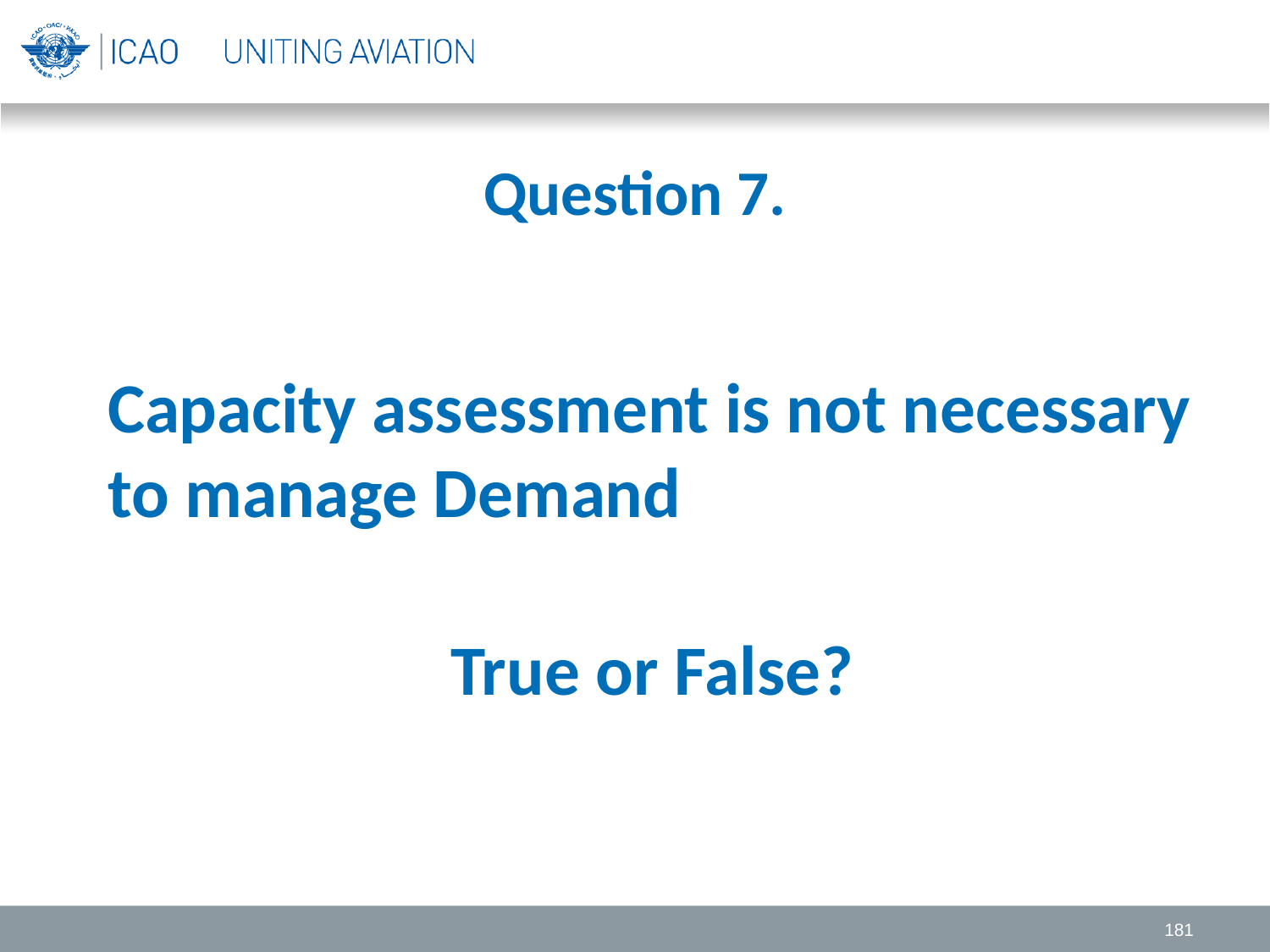

# Question 7.
Capacity assessment is not necessary to manage Demand

                           True or False?
181